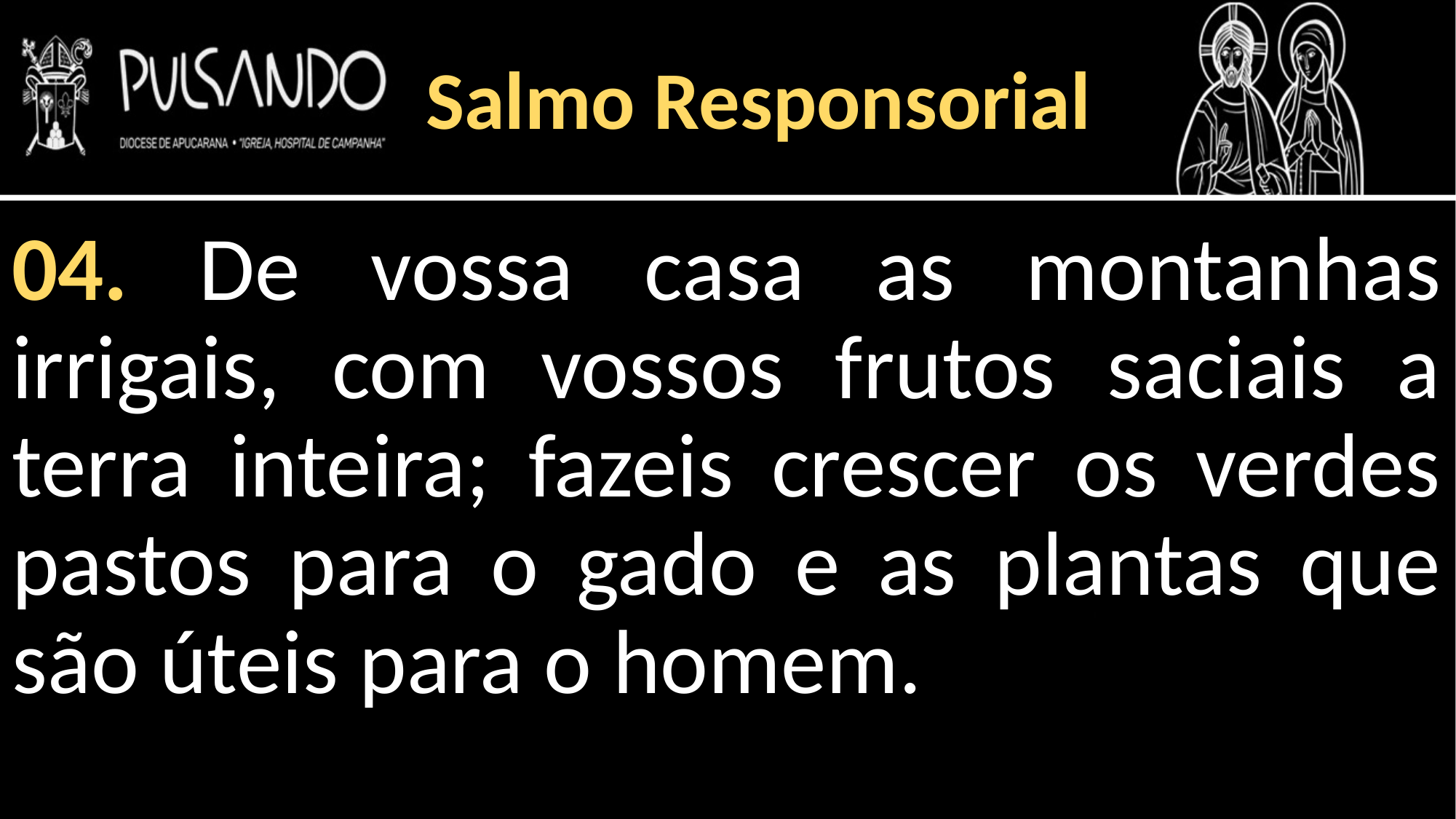

Salmo Responsorial
04. De vossa casa as montanhas irrigais, com vossos frutos saciais a terra inteira; fazeis crescer os verdes pastos para o gado e as plantas que são úteis para o homem.